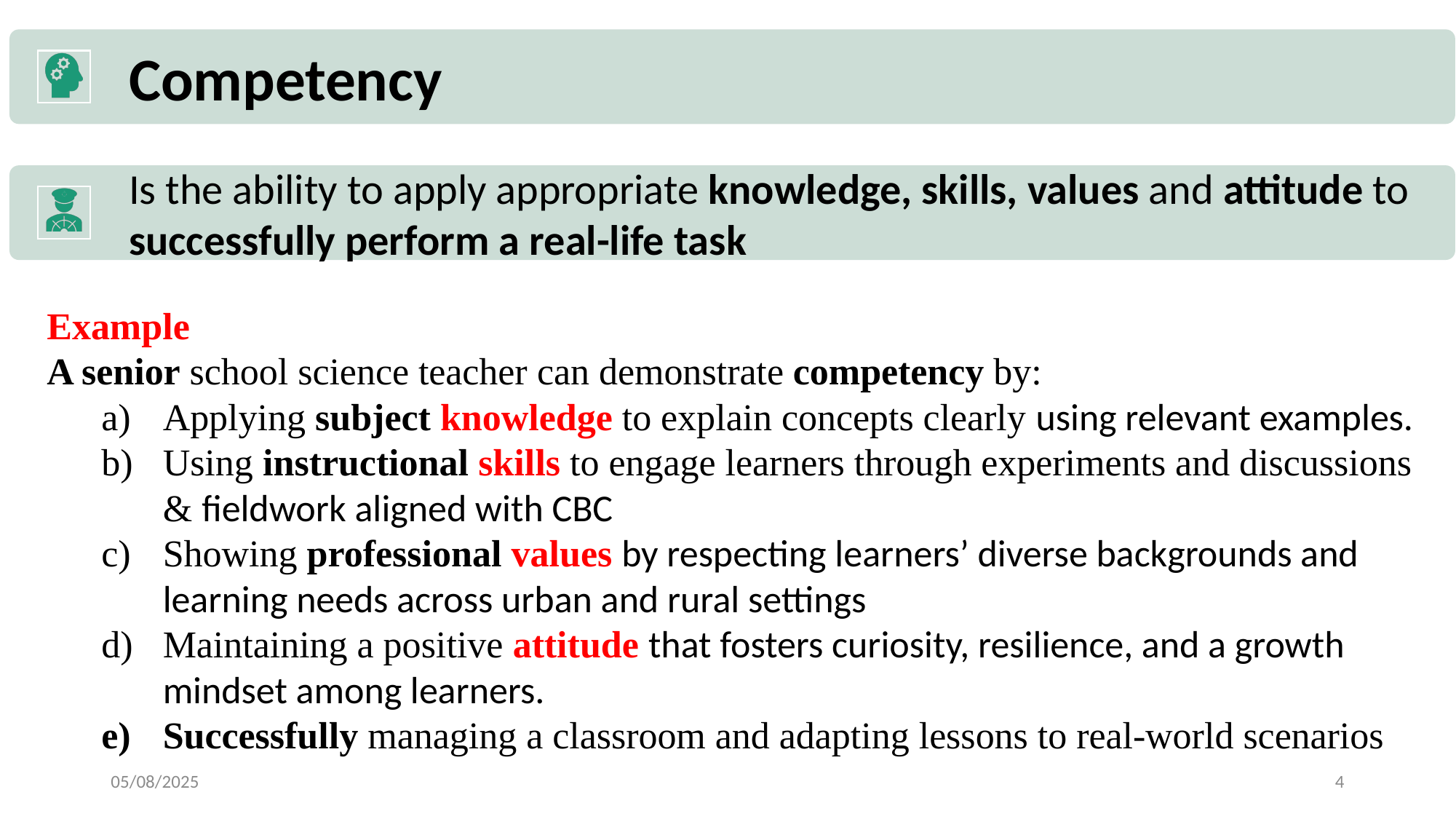

Competency
Is the ability to apply appropriate knowledge, skills, values and attitude to successfully perform a real-life task
Example
A senior school science teacher can demonstrate competency by:
Applying subject knowledge to explain concepts clearly using relevant examples.
Using instructional skills to engage learners through experiments and discussions & fieldwork aligned with CBC
Showing professional values by respecting learners’ diverse backgrounds and learning needs across urban and rural settings
Maintaining a positive attitude that fosters curiosity, resilience, and a growth mindset among learners.
Successfully managing a classroom and adapting lessons to real-world scenarios

05/08/2025
4